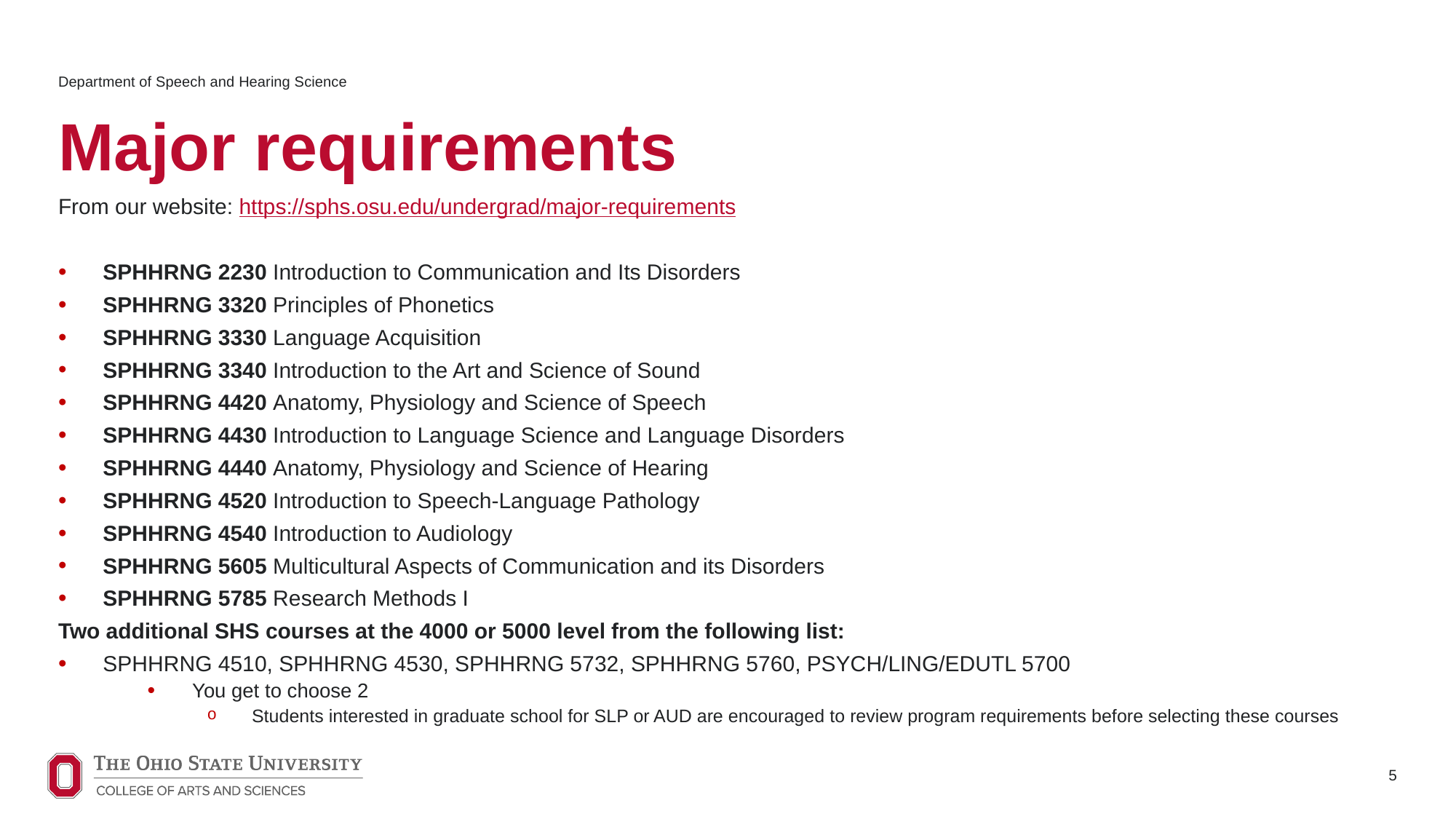

Department of Speech and Hearing Science
# Major requirements
From our website: https://sphs.osu.edu/undergrad/major-requirements

SPHHRNG 2230 Introduction to Communication and Its Disorders
SPHHRNG 3320 Principles of Phonetics
SPHHRNG 3330 Language Acquisition
SPHHRNG 3340 Introduction to the Art and Science of Sound
SPHHRNG 4420 Anatomy, Physiology and Science of Speech
SPHHRNG 4430 Introduction to Language Science and Language Disorders
SPHHRNG 4440 Anatomy, Physiology and Science of Hearing
SPHHRNG 4520 Introduction to Speech-Language Pathology
SPHHRNG 4540 Introduction to Audiology
SPHHRNG 5605 Multicultural Aspects of Communication and its Disorders
SPHHRNG 5785 Research Methods I
Two additional SHS courses at the 4000 or 5000 level from the following list:
SPHHRNG 4510, SPHHRNG 4530, SPHHRNG 5732, SPHHRNG 5760, PSYCH/LING/EDUTL 5700
You get to choose 2
Students interested in graduate school for SLP or AUD are encouraged to review program requirements before selecting these courses

5